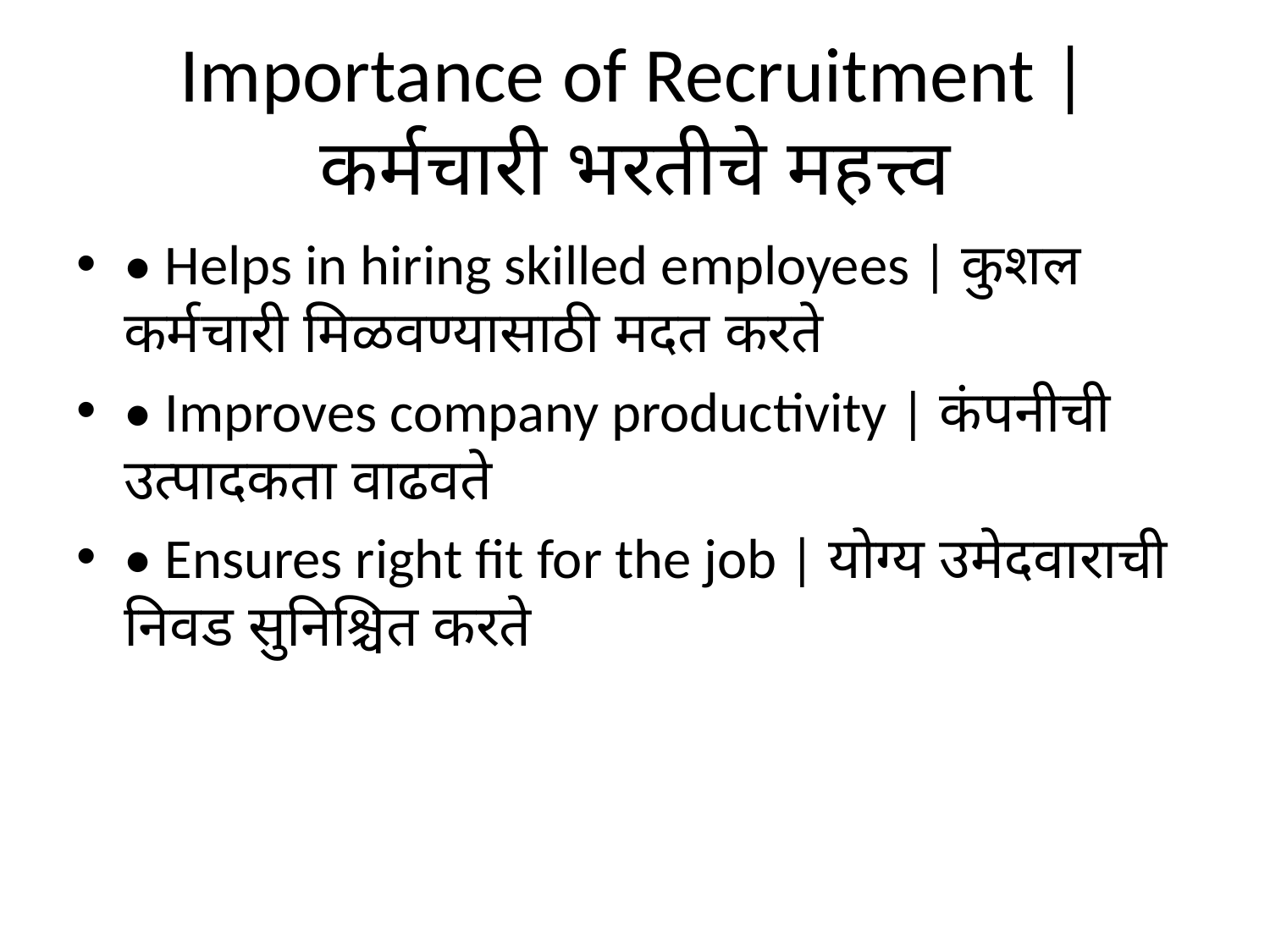

# Importance of Recruitment | कर्मचारी भरतीचे महत्त्व
• Helps in hiring skilled employees | कुशल कर्मचारी मिळवण्यासाठी मदत करते
• Improves company productivity | कंपनीची उत्पादकता वाढवते
• Ensures right fit for the job | योग्य उमेदवाराची निवड सुनिश्चित करते